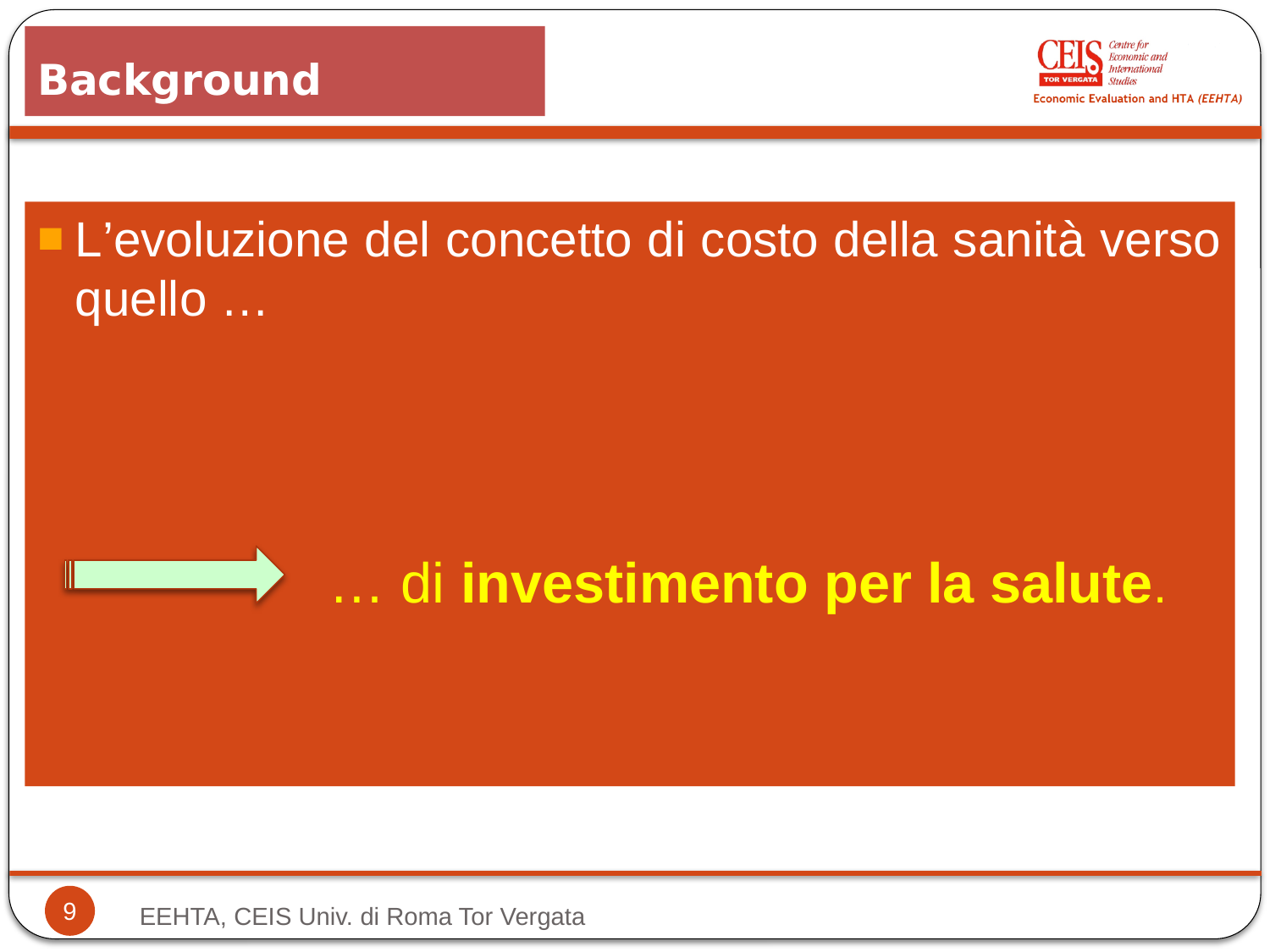

# Background
L’evoluzione del concetto di costo della sanità verso quello …

			… di investimento per la salute.

9
EEHTA, CEIS Univ. di Roma Tor Vergata